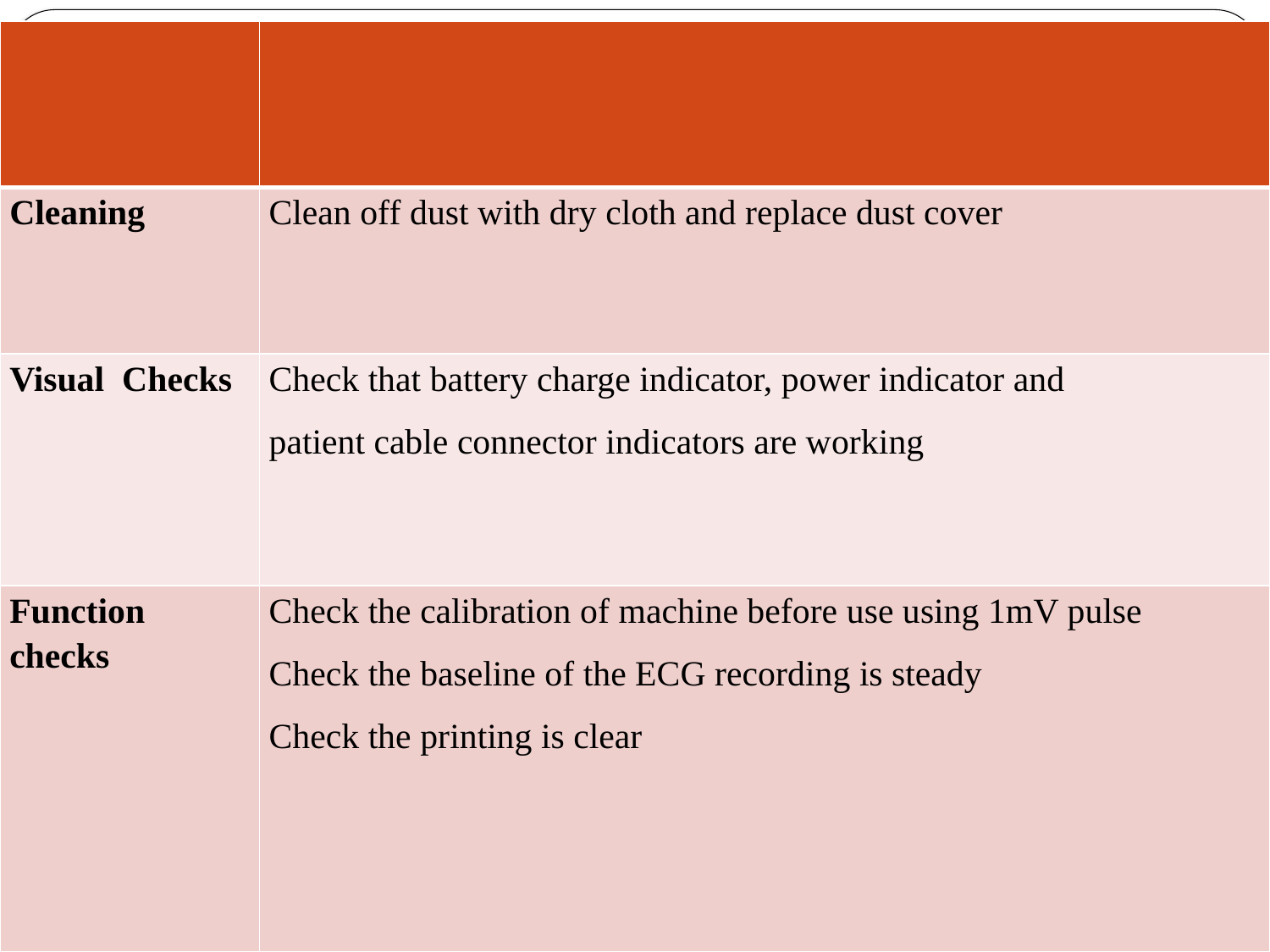

|  |  |
| --- | --- |
| Cleaning | Clean off dust with dry cloth and replace dust cover |
| Visual Checks | Check that battery charge indicator, power indicator and patient cable connector indicators are working |
| Function checks | Check the calibration of machine before use using 1mV pulse Check the baseline of the ECG recording is steady Check the printing is clear |